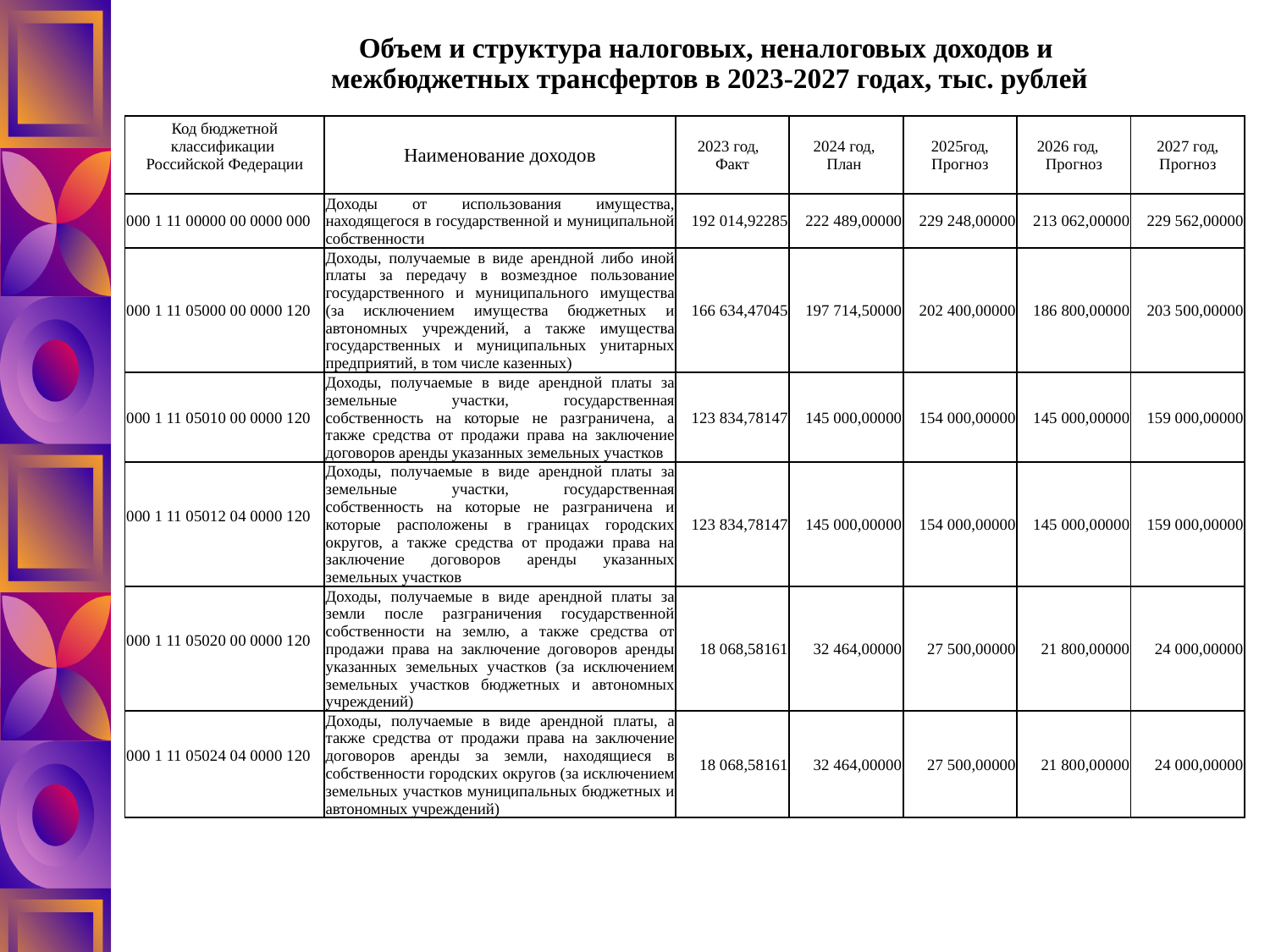

# Объем и структура налоговых, неналоговых доходов и межбюджетных трансфертов в 2023-2027 годах, тыс. рублей
| Код бюджетной классификации Российской Федерации | Наименование доходов | 2023 год, Факт | 2024 год, План | 2025год, Прогноз | 2026 год, Прогноз | 2027 год, Прогноз |
| --- | --- | --- | --- | --- | --- | --- |
| 000 1 11 00000 00 0000 000 | Доходы от использования имущества, находящегося в государственной и муниципальной собственности | 192 014,92285 | 222 489,00000 | 229 248,00000 | 213 062,00000 | 229 562,00000 |
| 000 1 11 05000 00 0000 120 | Доходы, получаемые в виде арендной либо иной платы за передачу в возмездное пользование государственного и муниципального имущества (за исключением имущества бюджетных и автономных учреждений, а также имущества государственных и муниципальных унитарных предприятий, в том числе казенных) | 166 634,47045 | 197 714,50000 | 202 400,00000 | 186 800,00000 | 203 500,00000 |
| 000 1 11 05010 00 0000 120 | Доходы, получаемые в виде арендной платы за земельные участки, государственная собственность на которые не разграничена, а также средства от продажи права на заключение договоров аренды указанных земельных участков | 123 834,78147 | 145 000,00000 | 154 000,00000 | 145 000,00000 | 159 000,00000 |
| 000 1 11 05012 04 0000 120 | Доходы, получаемые в виде арендной платы за земельные участки, государственная собственность на которые не разграничена и которые расположены в границах городских округов, а также средства от продажи права на заключение договоров аренды указанных земельных участков | 123 834,78147 | 145 000,00000 | 154 000,00000 | 145 000,00000 | 159 000,00000 |
| 000 1 11 05020 00 0000 120 | Доходы, получаемые в виде арендной платы за земли после разграничения государственной собственности на землю, а также средства от продажи права на заключение договоров аренды указанных земельных участков (за исключением земельных участков бюджетных и автономных учреждений) | 18 068,58161 | 32 464,00000 | 27 500,00000 | 21 800,00000 | 24 000,00000 |
| 000 1 11 05024 04 0000 120 | Доходы, получаемые в виде арендной платы, а также средства от продажи права на заключение договоров аренды за земли, находящиеся в собственности городских округов (за исключением земельных участков муниципальных бюджетных и автономных учреждений) | 18 068,58161 | 32 464,00000 | 27 500,00000 | 21 800,00000 | 24 000,00000 |